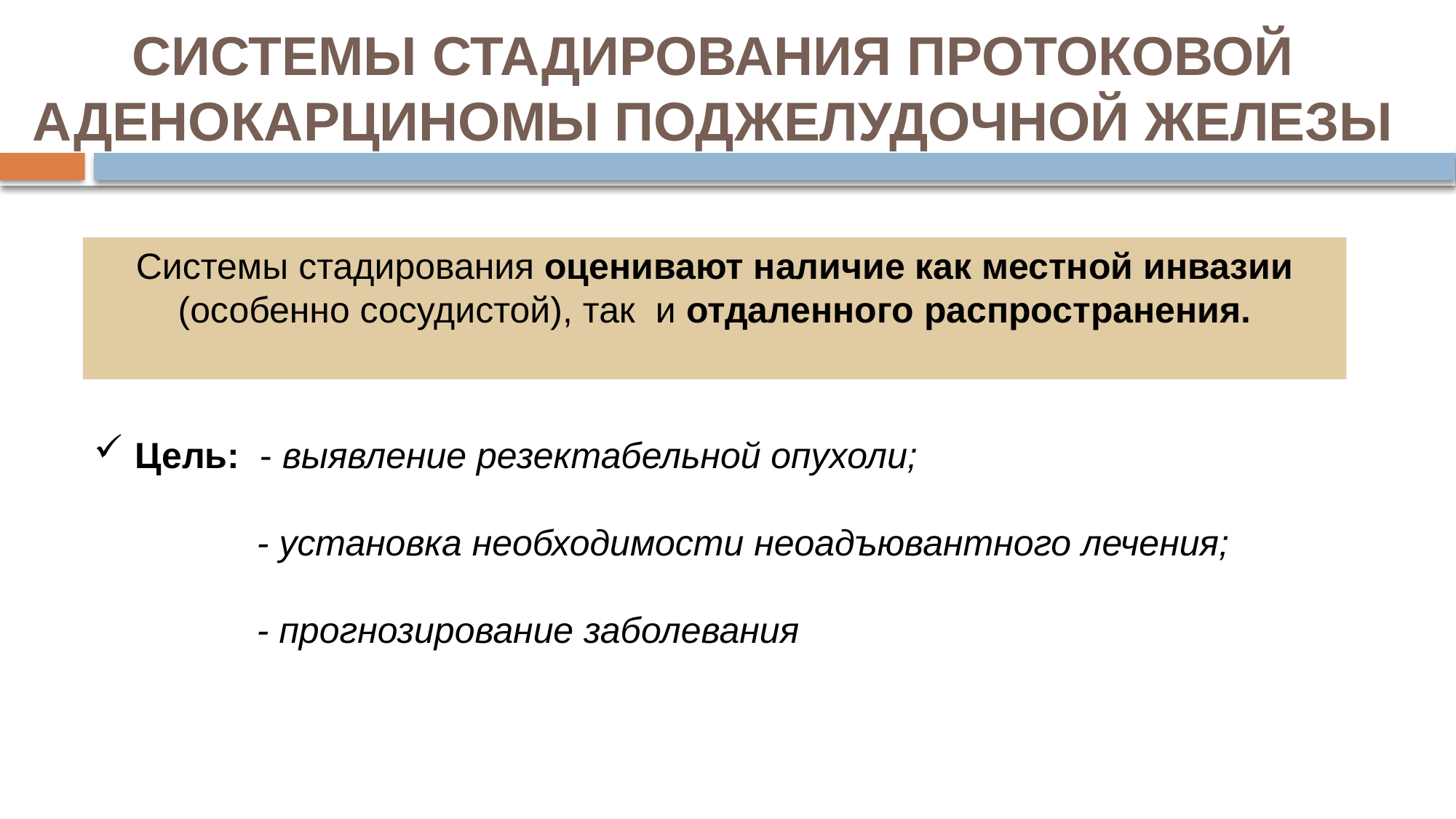

# СИСТЕМЫ СТАДИРОВАНИЯ ПРОТОКОВОЙ АДЕНОКАРЦИНОМЫ ПОДЖЕЛУДОЧНОЙ ЖЕЛЕЗЫ
Системы стадирования оценивают наличие как местной инвазии (особенно сосудистой), так  и отдаленного распространения.

Цель:  - выявление резектабельной опухоли;

                - установка необходимости неоадъювантного лечения;

                - прогнозирование заболевания